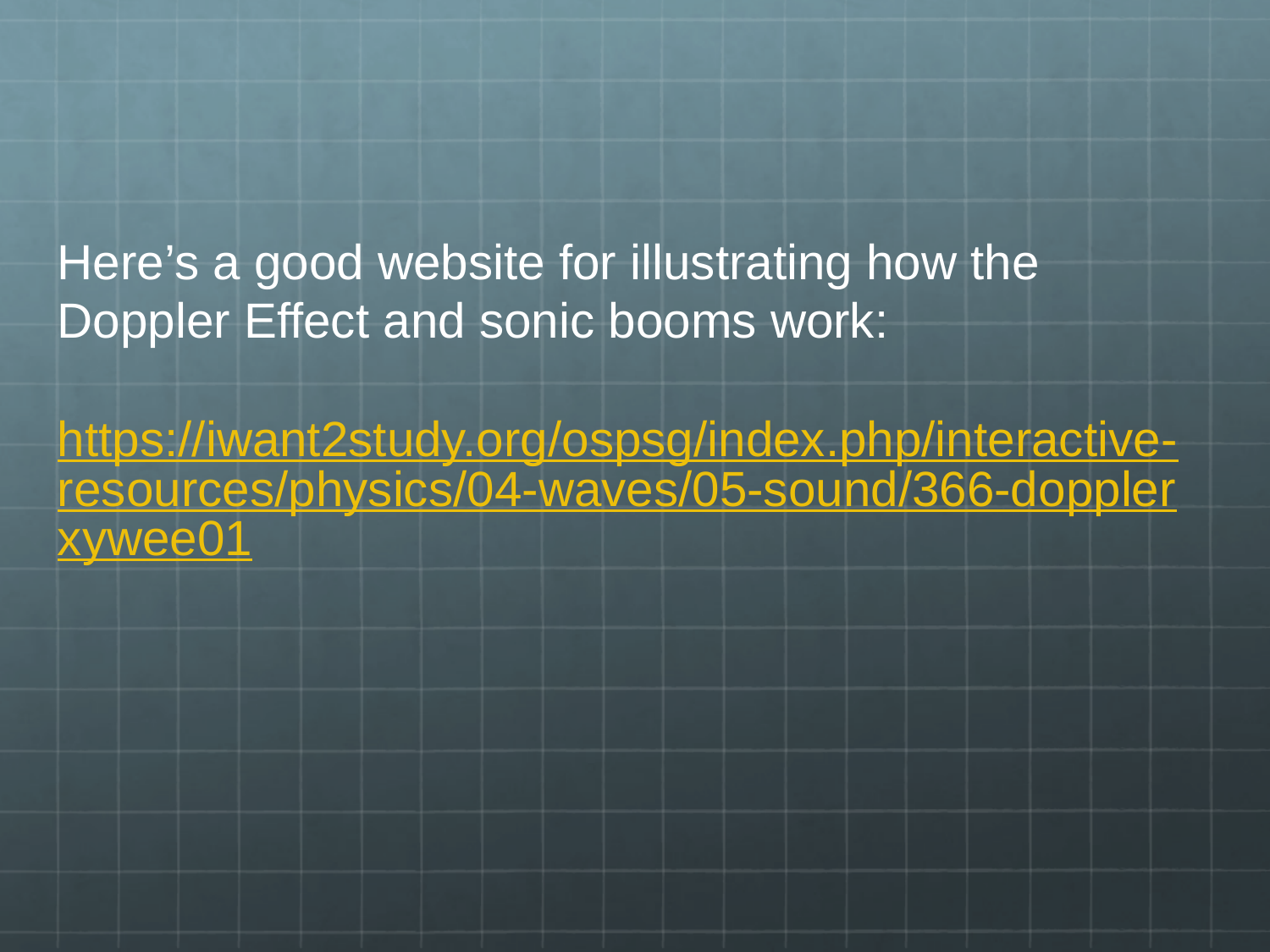

Here’s a good website for illustrating how the Doppler Effect and sonic booms work:

https://iwant2study.org/ospsg/index.php/interactive-resources/physics/04-waves/05-sound/366-dopplerxywee01